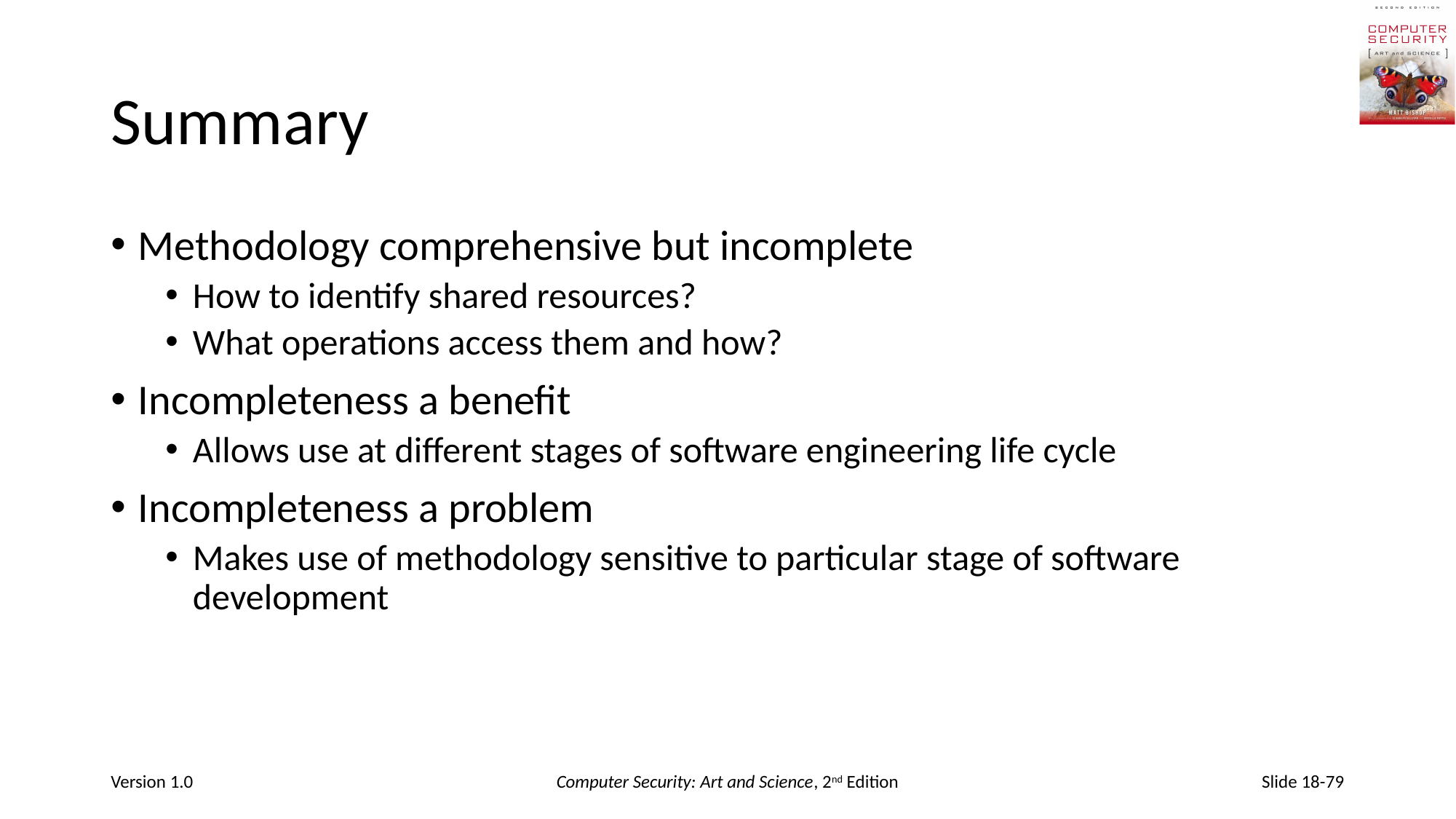

# Summary
Methodology comprehensive but incomplete
How to identify shared resources?
What operations access them and how?
Incompleteness a benefit
Allows use at different stages of software engineering life cycle
Incompleteness a problem
Makes use of methodology sensitive to particular stage of software development
Version 1.0
Computer Security: Art and Science, 2nd Edition
Slide 18-79